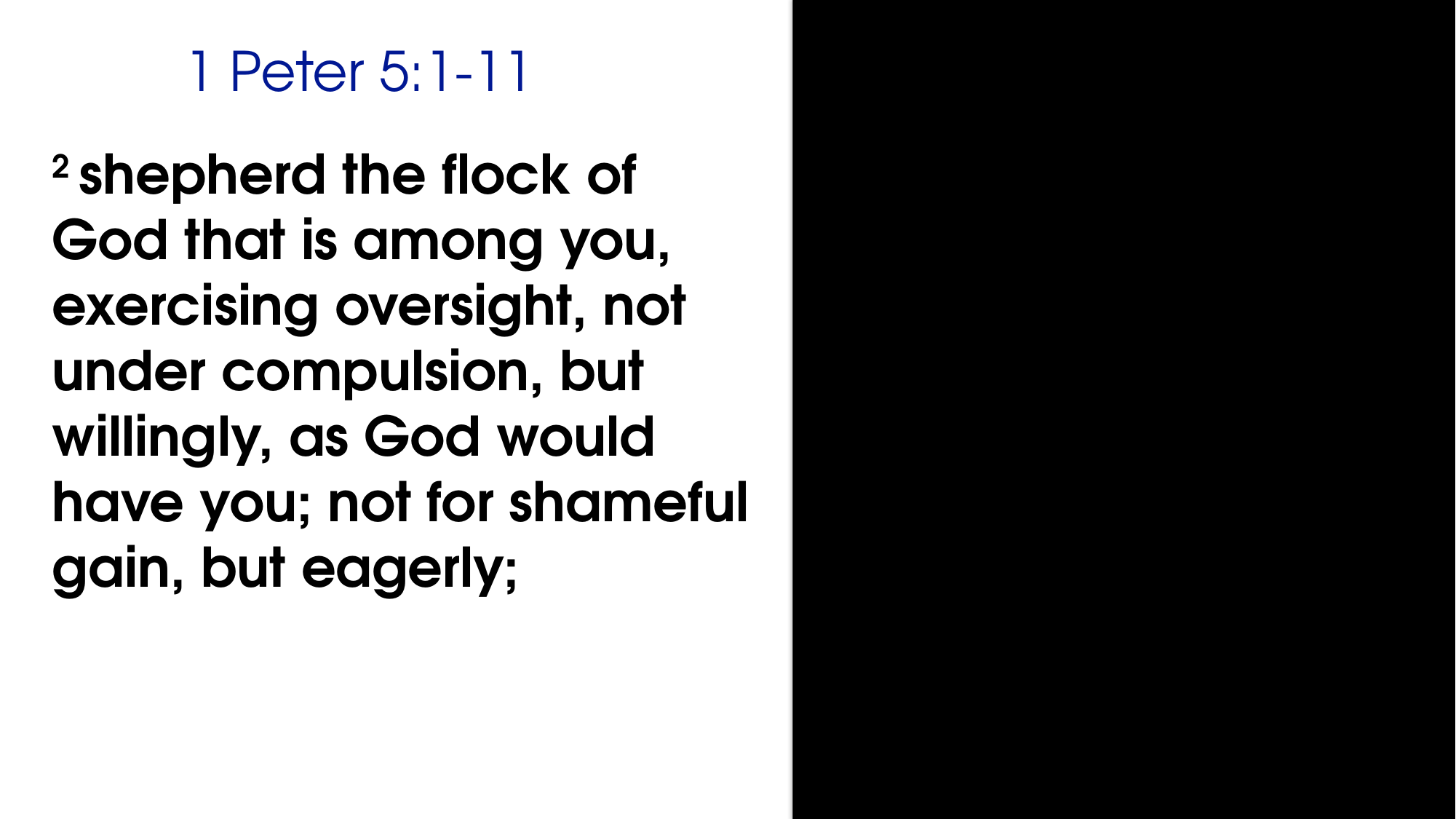

1 Peter 5:1-11
2 shepherd the flock of God that is among you, exercising oversight, not under compulsion, but willingly, as God would have you; not for shameful gain, but eagerly;